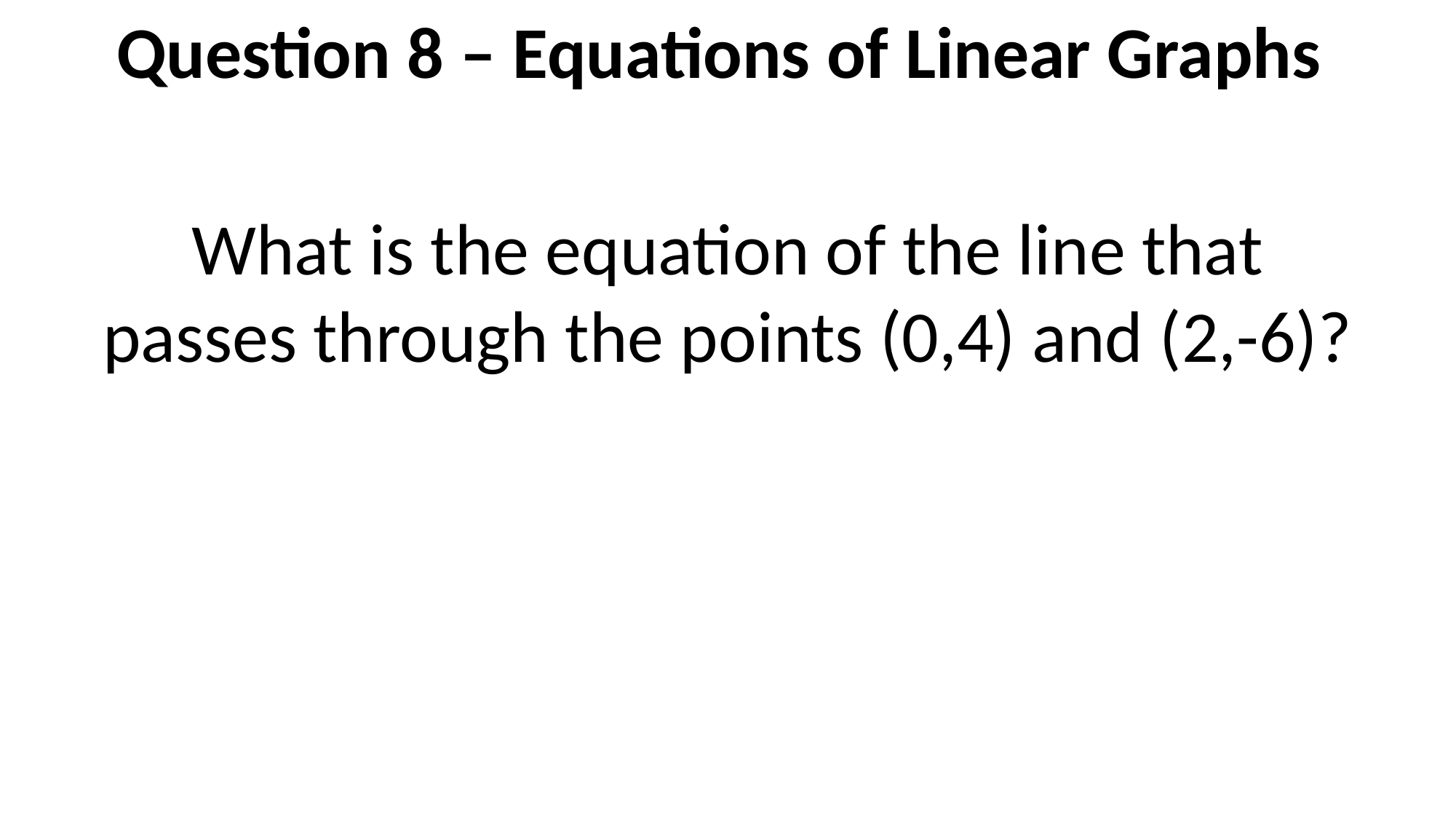

Question 8 – Equations of Linear Graphs
What is the equation of the line that passes through the points (0,4) and (2,-6)?